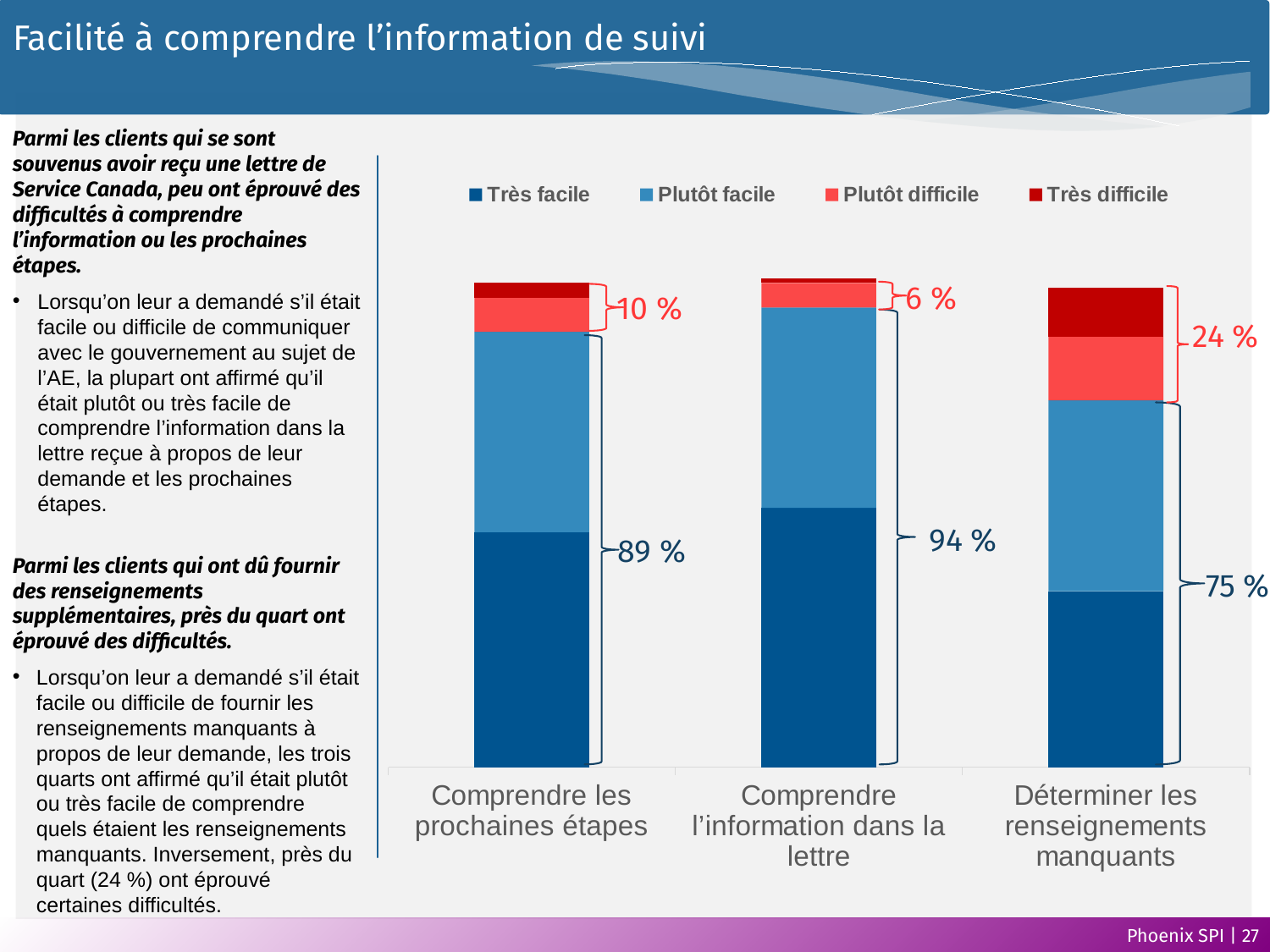

# Facilité à comprendre l’information de suivi
Parmi les clients qui se sont souvenus avoir reçu une lettre de Service Canada, peu ont éprouvé des difficultés à comprendre l’information ou les prochaines étapes.
Lorsqu’on leur a demandé s’il était facile ou difficile de communiquer avec le gouvernement au sujet de l’AE, la plupart ont affirmé qu’il était plutôt ou très facile de comprendre l’information dans la lettre reçue à propos de leur demande et les prochaines étapes.

Parmi les clients qui ont dû fournir des renseignements supplémentaires, près du quart ont éprouvé des difficultés.
Lorsqu’on leur a demandé s’il était facile ou difficile de fournir les renseignements manquants à propos de leur demande, les trois quarts ont affirmé qu’il était plutôt ou très facile de comprendre quels étaient les renseignements manquants. Inversement, près du quart (24 %) ont éprouvé certaines difficultés.

### Chart

| Category | Très facile | Plutôt facile | Plutôt difficile | Très difficile |
|---|---|---|---|---|
| Déterminer les renseignements manquants | 0.36 | 0.39 | 0.13 | 0.1 |
| Comprendre l’information dans la lettre | 0.53 | 0.41 | 0.05 | 0.01 |
| Comprendre les prochaines étapes | 0.48 | 0.41 | 0.07 | 0.03 |
6 %

10 %

24 %

94 %
89 %
75 %